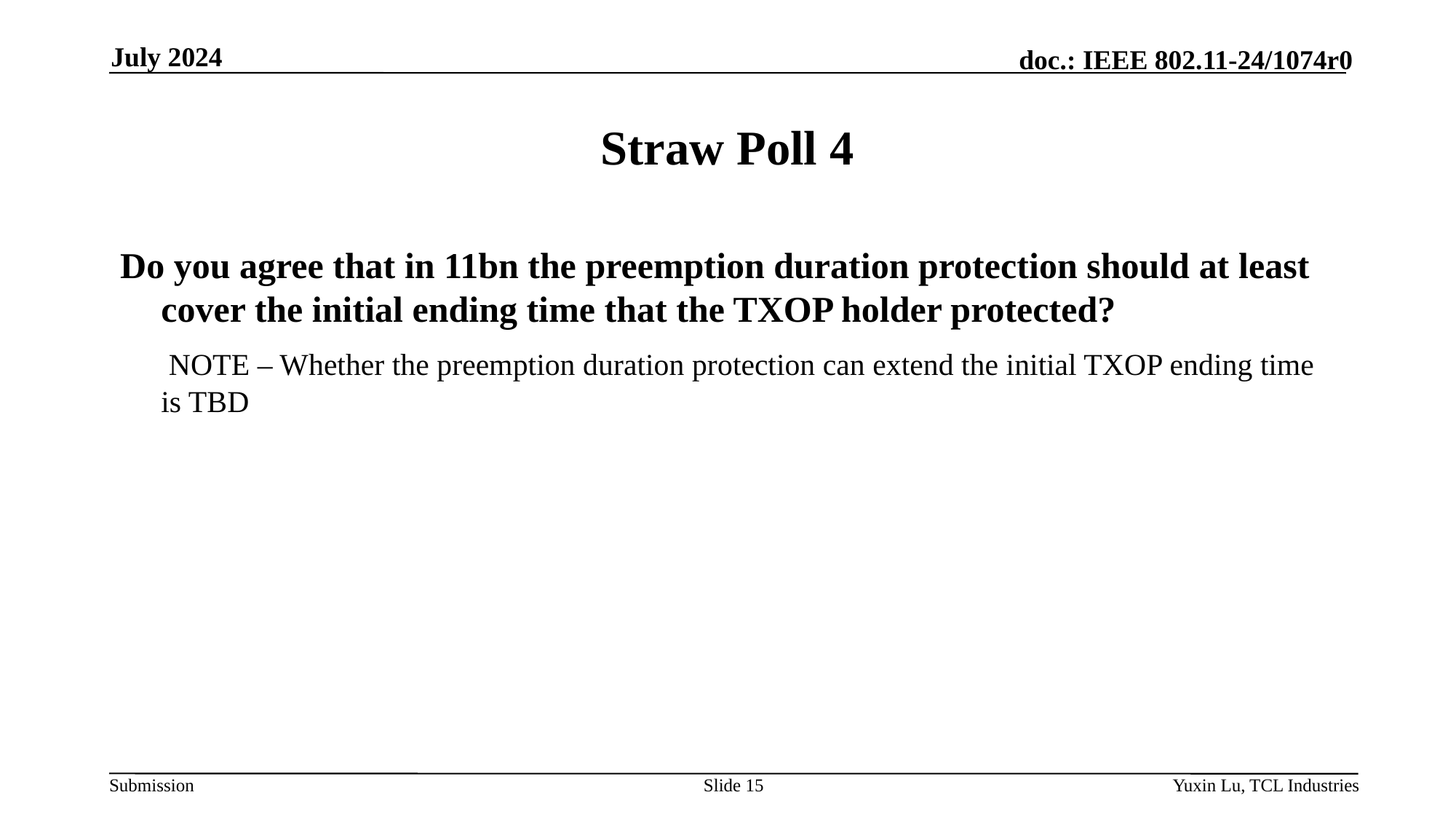

July 2024
# Straw Poll 4
Do you agree that in 11bn the preemption duration protection should at least cover the initial ending time that the TXOP holder protected?
	 NOTE – Whether the preemption duration protection can extend the initial TXOP ending time is TBD
Slide 15
Yuxin Lu, TCL Industries